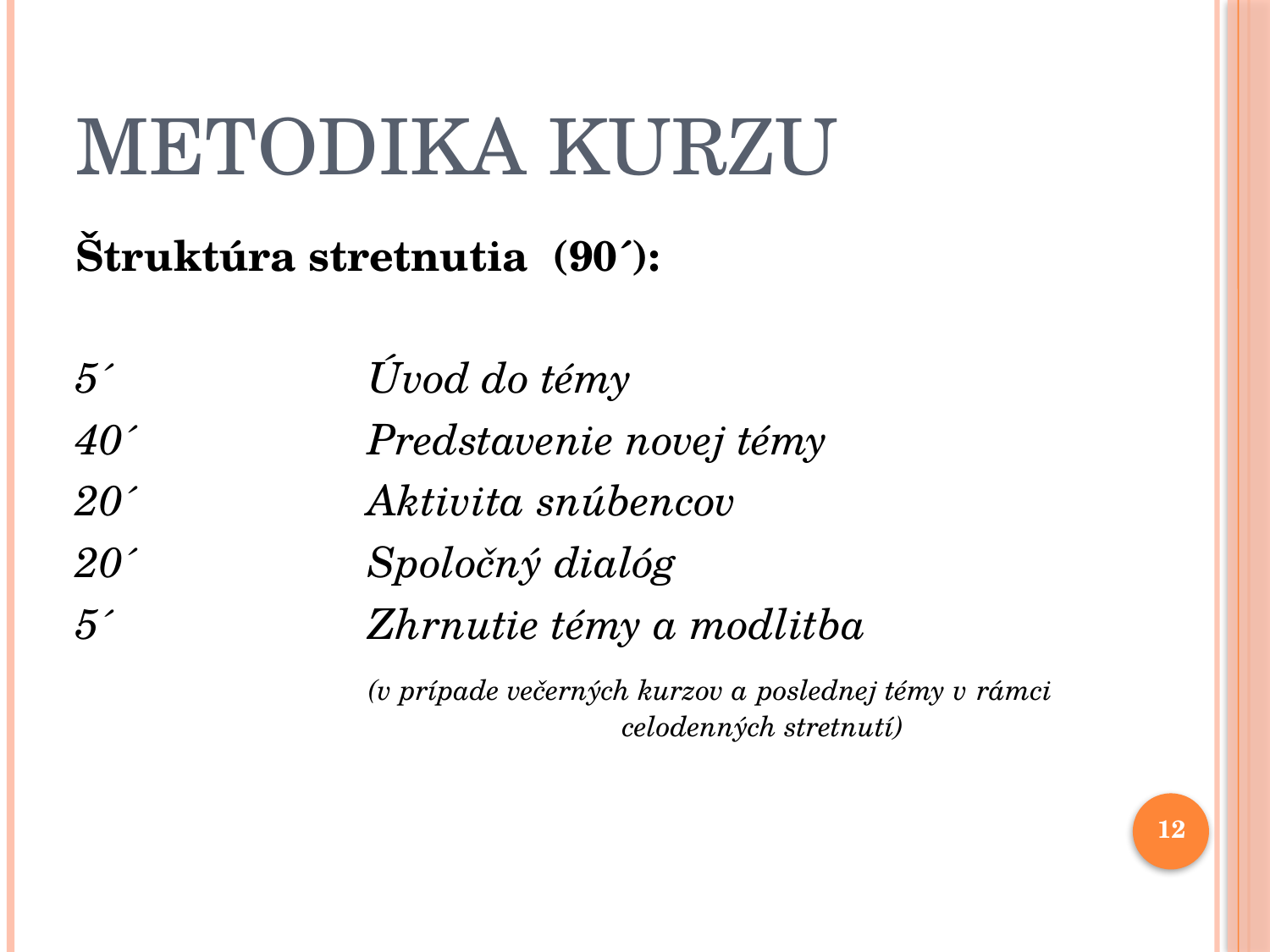

# Metodika kurzu
Štruktúra stretnutia  (90´):

5´			Úvod do témy
40´		Predstavenie novej témy
20´		Aktivita snúbencov
20´		Spoločný dialóg
5´			Zhrnutie témy a modlitba
			(v prípade večerných kurzov a poslednej témy v rámci 				celodenných stretnutí)

12